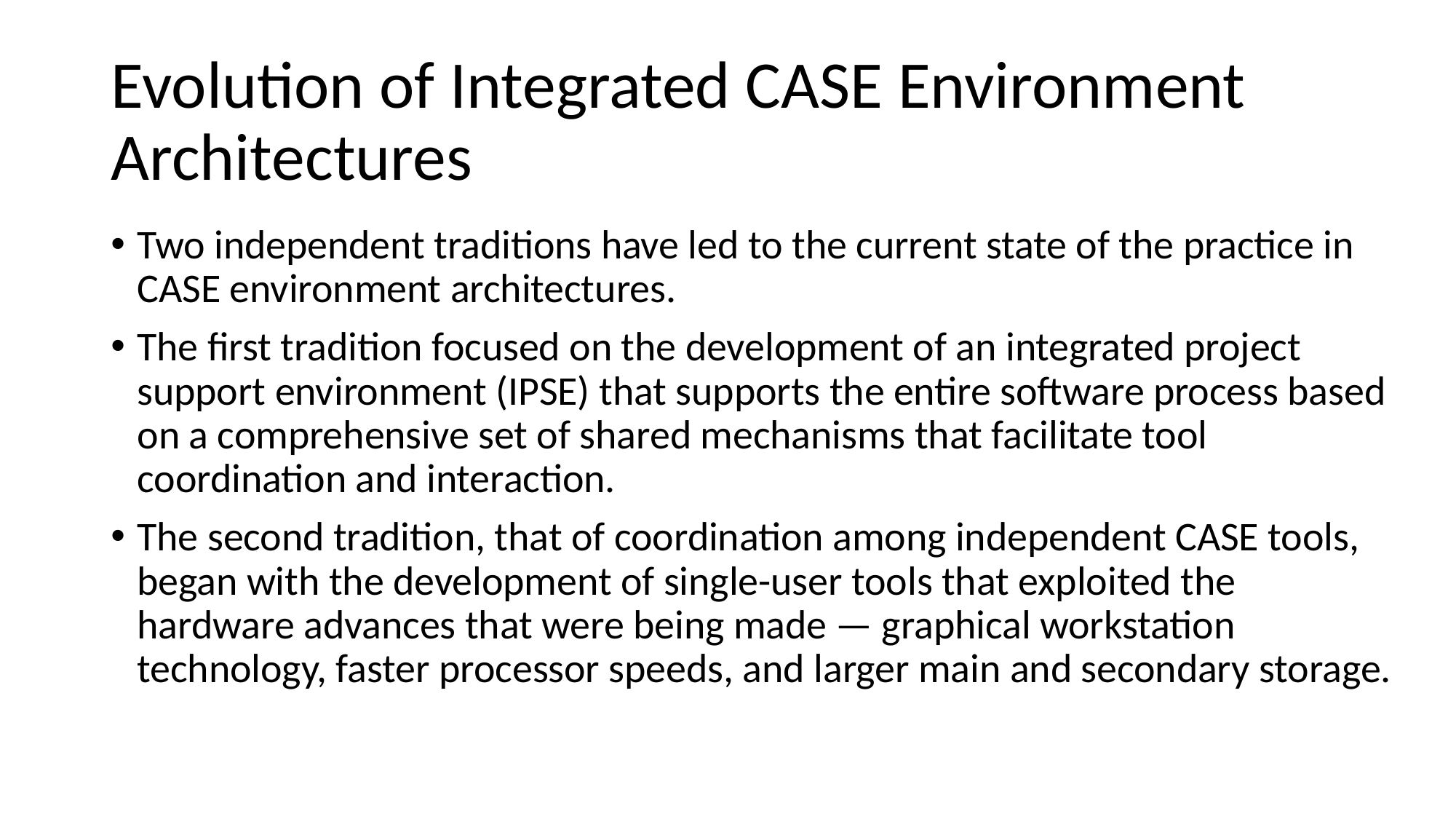

# Evolution of Integrated CASE Environment Architectures
Two independent traditions have led to the current state of the practice in CASE environment architectures.
The first tradition focused on the development of an integrated project support environment (IPSE) that supports the entire software process based on a comprehensive set of shared mechanisms that facilitate tool coordination and interaction.
The second tradition, that of coordination among independent CASE tools, began with the development of single-user tools that exploited the hardware advances that were being made — graphical workstation technology, faster processor speeds, and larger main and secondary storage.